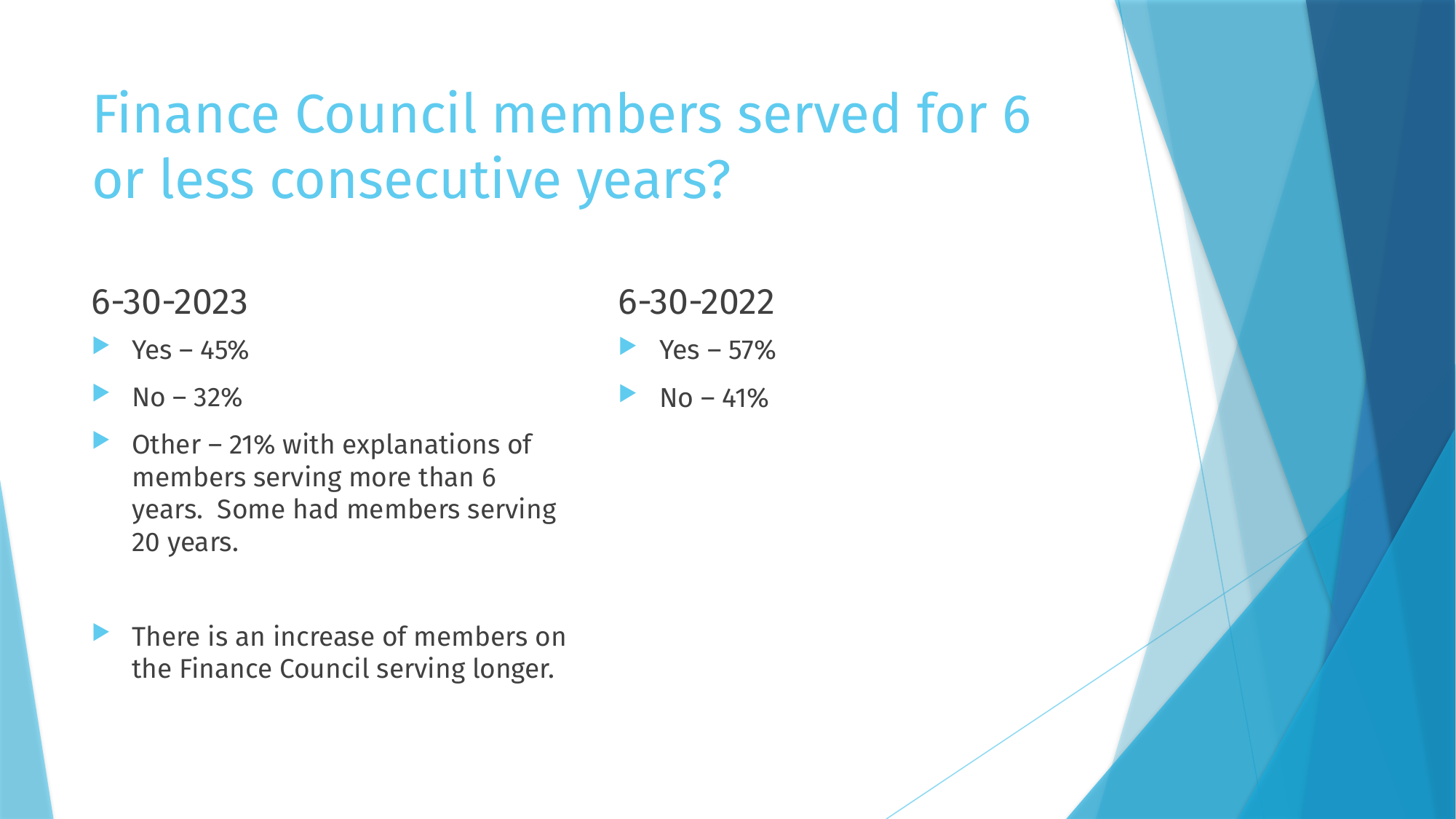

# Finance Council members served for 6 or less consecutive years?
6-30-2023
6-30-2022
Yes – 45%
No – 32%
Other – 21% with explanations of members serving more than 6 years.  Some had members serving 20 years.

There is an increase of members on the Finance Council serving longer.
Yes – 57%
No – 41%